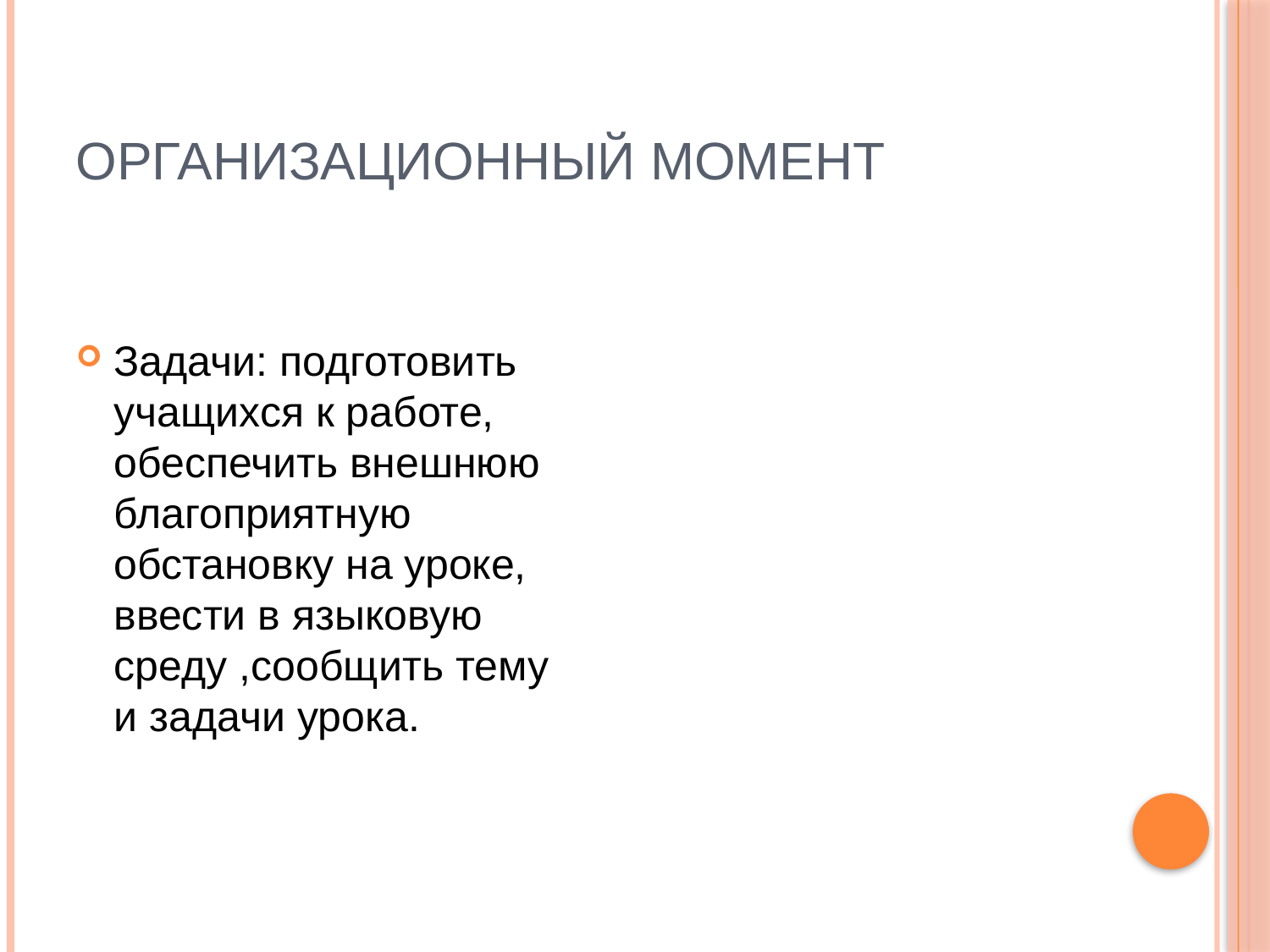

# Организационный момент
Задачи: подготовить учащихся к работе, обеспечить внешнюю благоприятную обстановку на уроке, ввести в языковую среду ,сообщить тему и задачи урока.